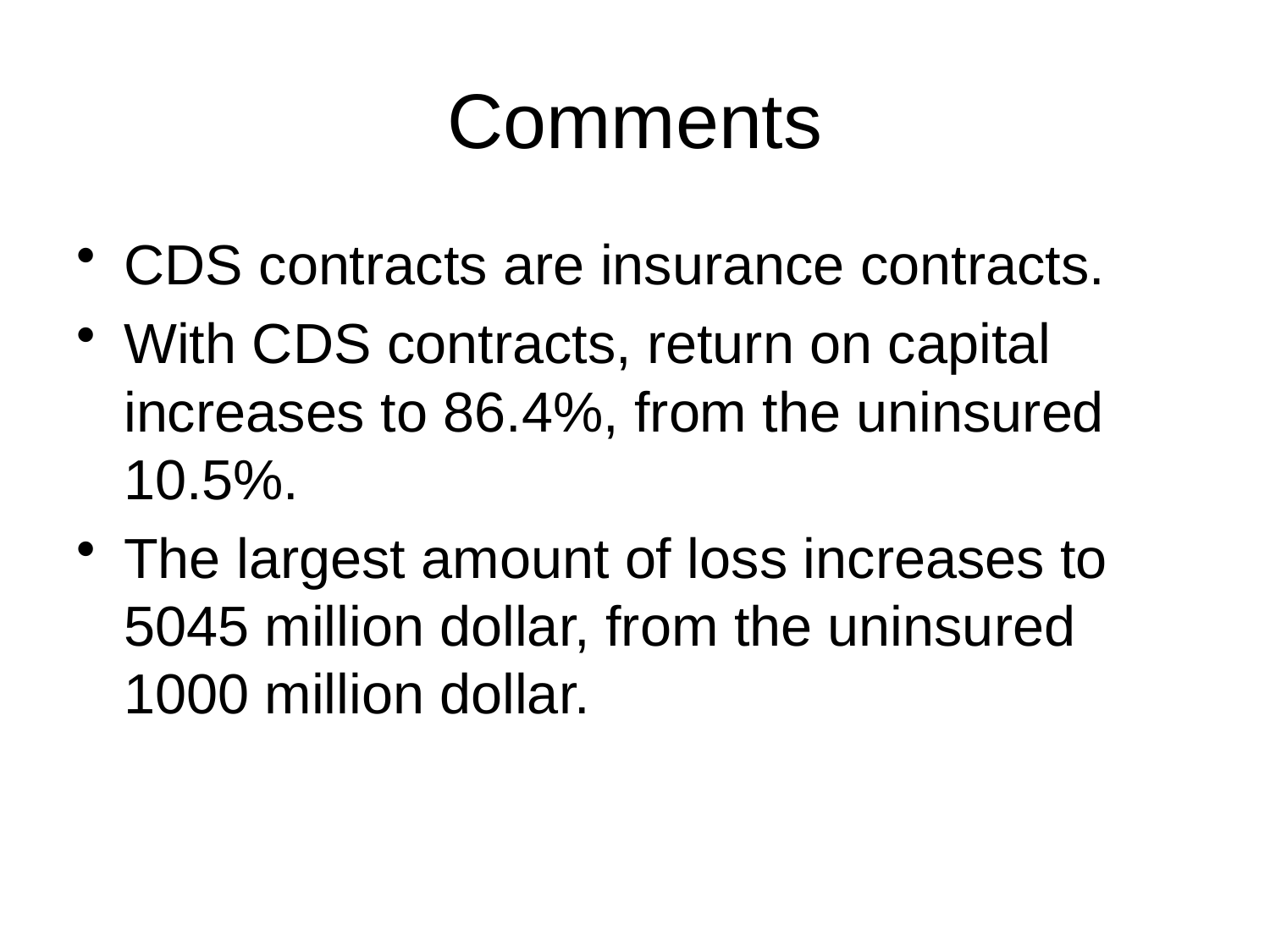

# Comments
CDS contracts are insurance contracts.
With CDS contracts, return on capital increases to 86.4%, from the uninsured 10.5%.
The largest amount of loss increases to 5045 million dollar, from the uninsured 1000 million dollar.